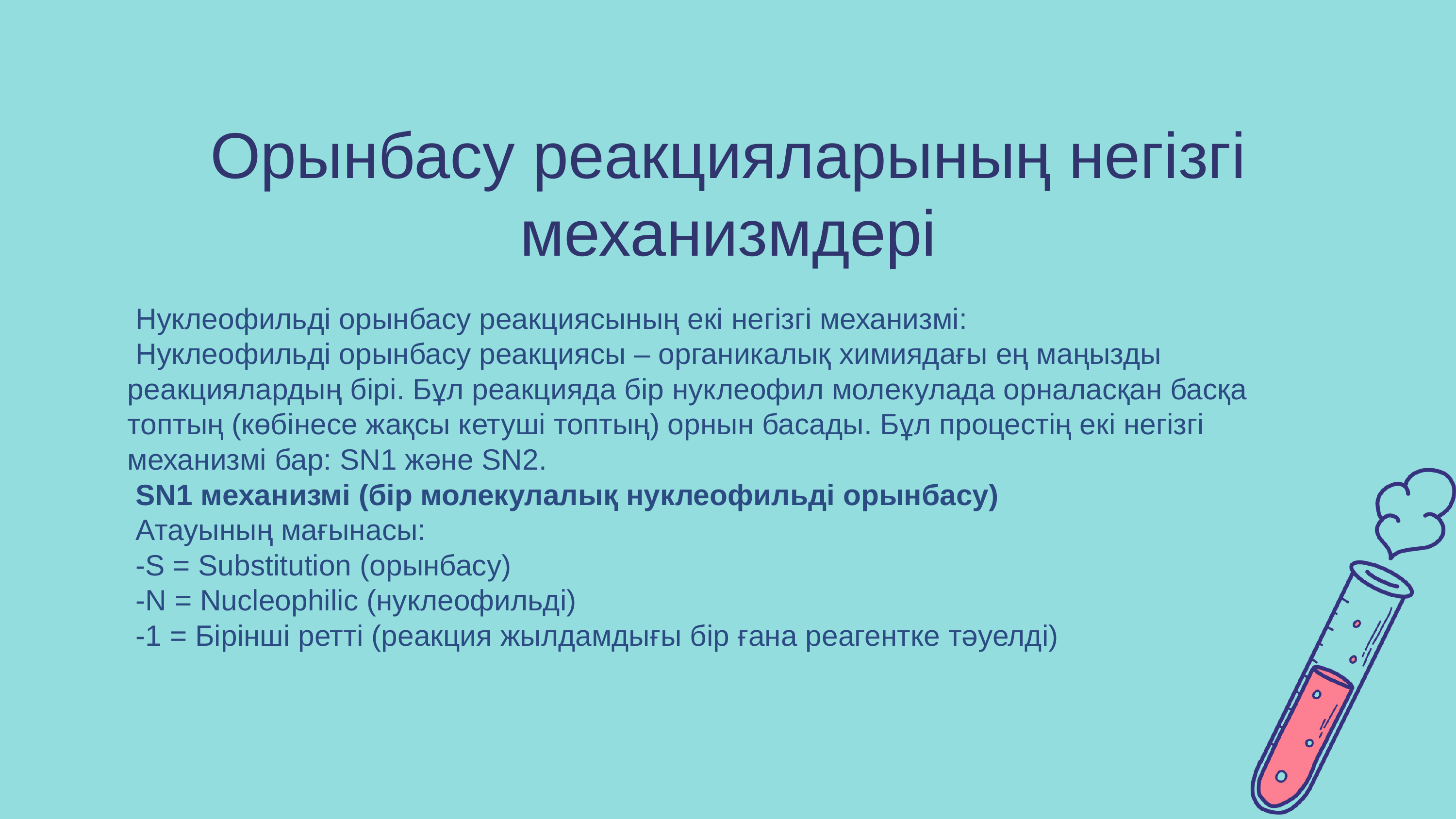

Орынбасу реакцияларының негізгі механизмдері
 Нуклеофильді орынбасу реакциясының екі негізгі механизмі:
 Нуклеофильді орынбасу реакциясы – органикалық химиядағы ең маңызды реакциялардың бірі. Бұл реакцияда бір нуклеофил молекулада орналасқан басқа топтың (көбінесе жақсы кетуші топтың) орнын басады. Бұл процестің екі негізгі механизмі бар: SN1 және SN2.
 SN1 механизмі (бір молекулалық нуклеофильді орынбасу)
 Атауының мағынасы:
 -S = Substitution (орынбасу)
 -N = Nucleophilic (нуклеофильді)
 -1 = Бірінші ретті (реакция жылдамдығы бір ғана реагентке тәуелді)